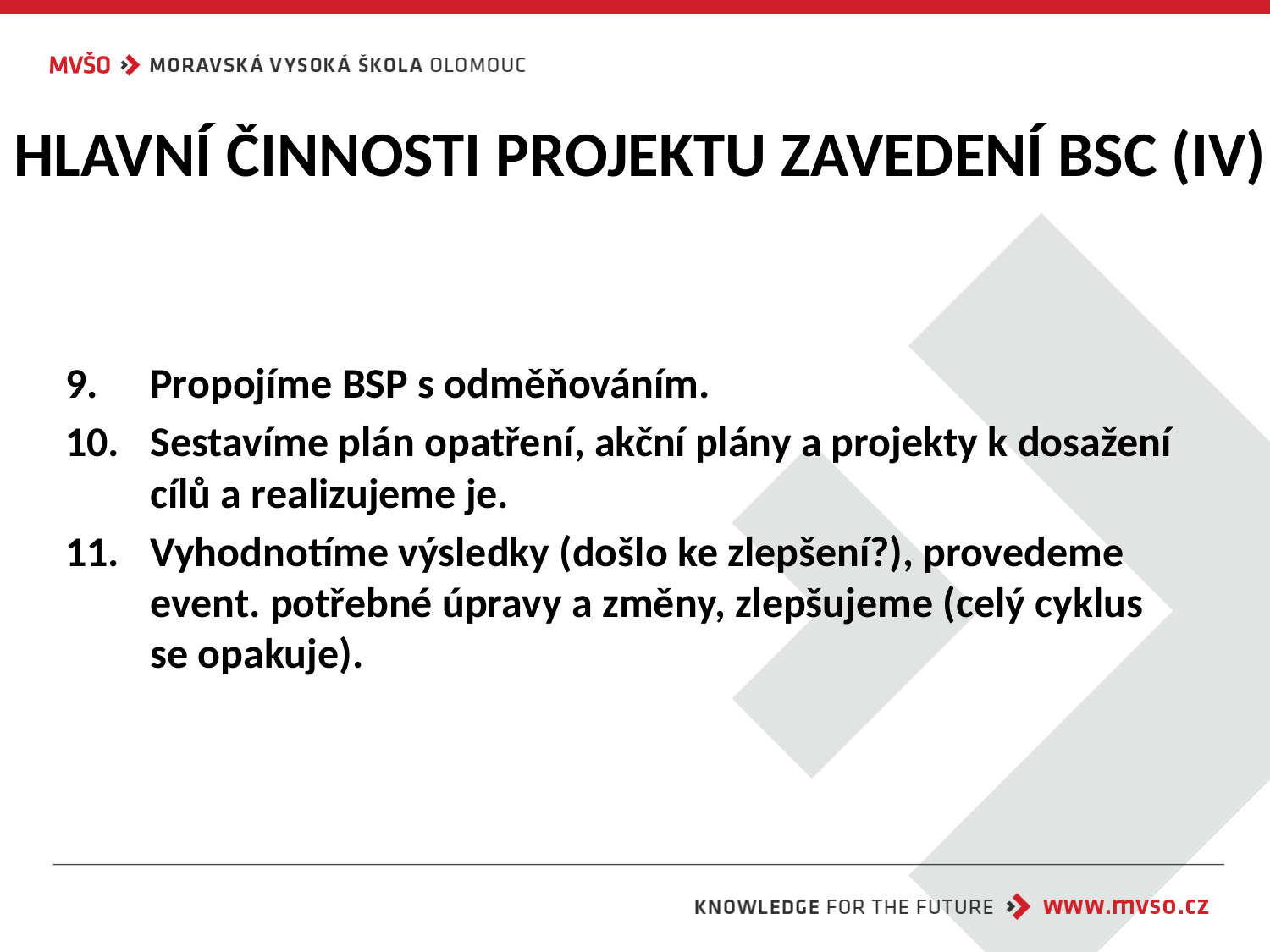

# HLAVNÍ ČINNOSTI PROJEKTU ZAVEDENÍ BSC (IV)
9.	Propojíme BSP s odměňováním.
10.	Sestavíme plán opatření, akční plány a projekty k dosažení cílů a realizujeme je.
11.	Vyhodnotíme výsledky (došlo ke zlepšení?), provedeme event. potřebné úpravy a změny, zlepšujeme (celý cyklus se opakuje).